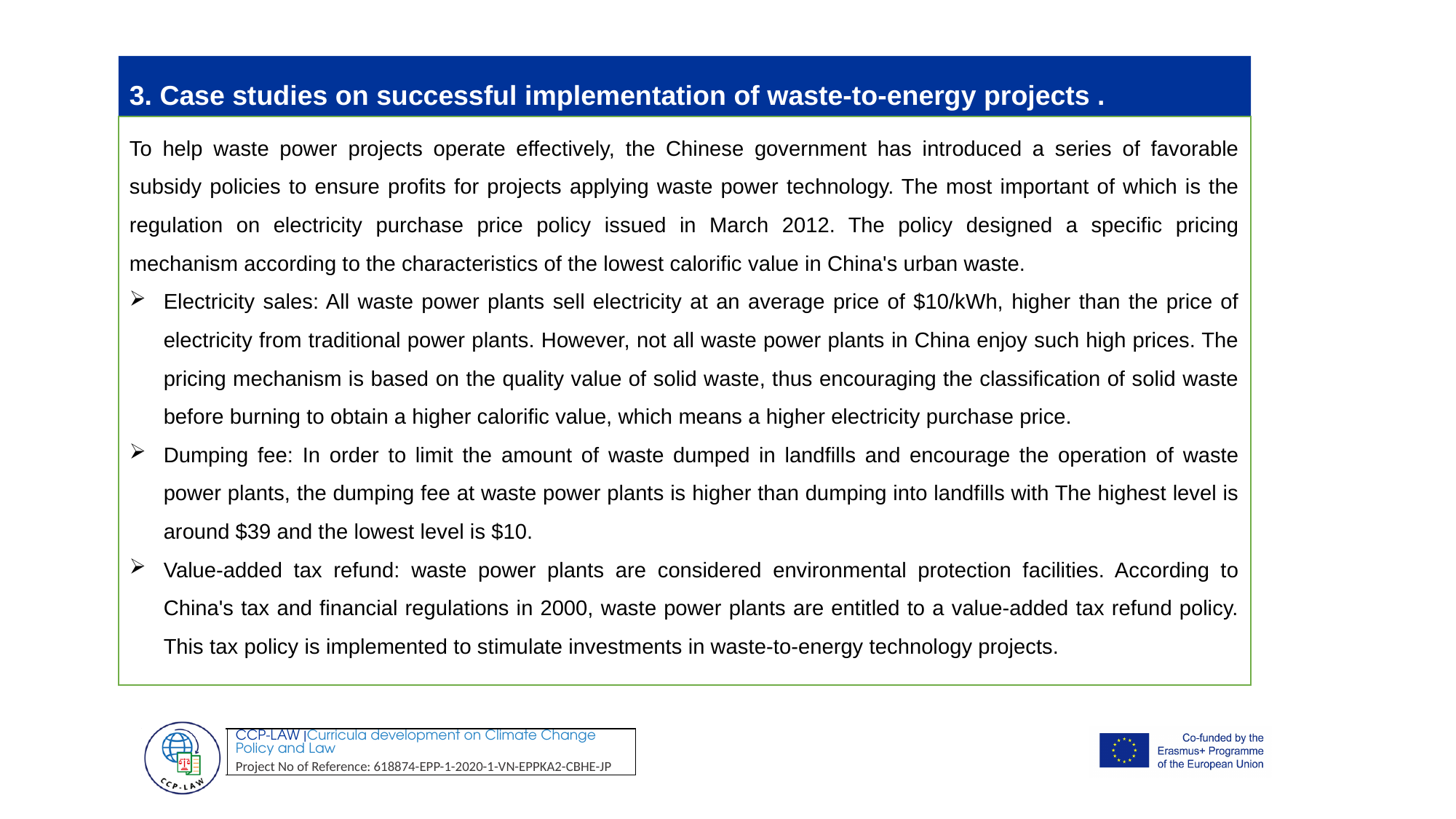

3. Case studies on successful implementation of waste-to-energy projects .
To help waste power projects operate effectively, the Chinese government has introduced a series of favorable subsidy policies to ensure profits for projects applying waste power technology. The most important of which is the regulation on electricity purchase price policy issued in March 2012. The policy designed a specific pricing mechanism according to the characteristics of the lowest calorific value in China's urban waste.
Electricity sales: All waste power plants sell electricity at an average price of $10/kWh, higher than the price of electricity from traditional power plants. However, not all waste power plants in China enjoy such high prices. The pricing mechanism is based on the quality value of solid waste, thus encouraging the classification of solid waste before burning to obtain a higher calorific value, which means a higher electricity purchase price.
Dumping fee: In order to limit the amount of waste dumped in landfills and encourage the operation of waste power plants, the dumping fee at waste power plants is higher than dumping into landfills with The highest level is around $39 and the lowest level is $10.
Value-added tax refund: waste power plants are considered environmental protection facilities. According to China's tax and financial regulations in 2000, waste power plants are entitled to a value-added tax refund policy. This tax policy is implemented to stimulate investments in waste-to-energy technology projects.